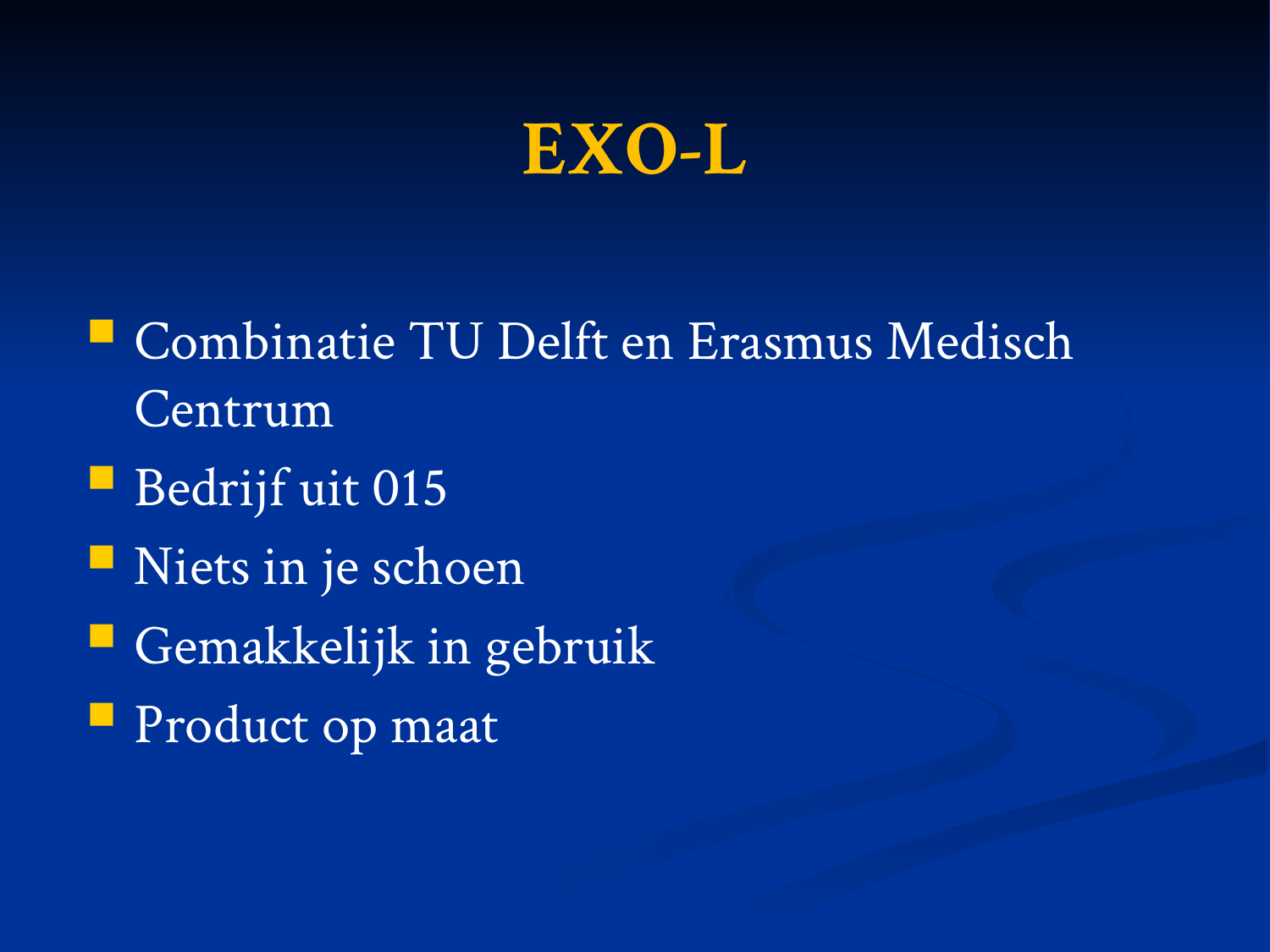

# EXO-L
Combinatie TU Delft en Erasmus Medisch Centrum
Bedrijf uit 015
Niets in je schoen
Gemakkelijk in gebruik
Product op maat